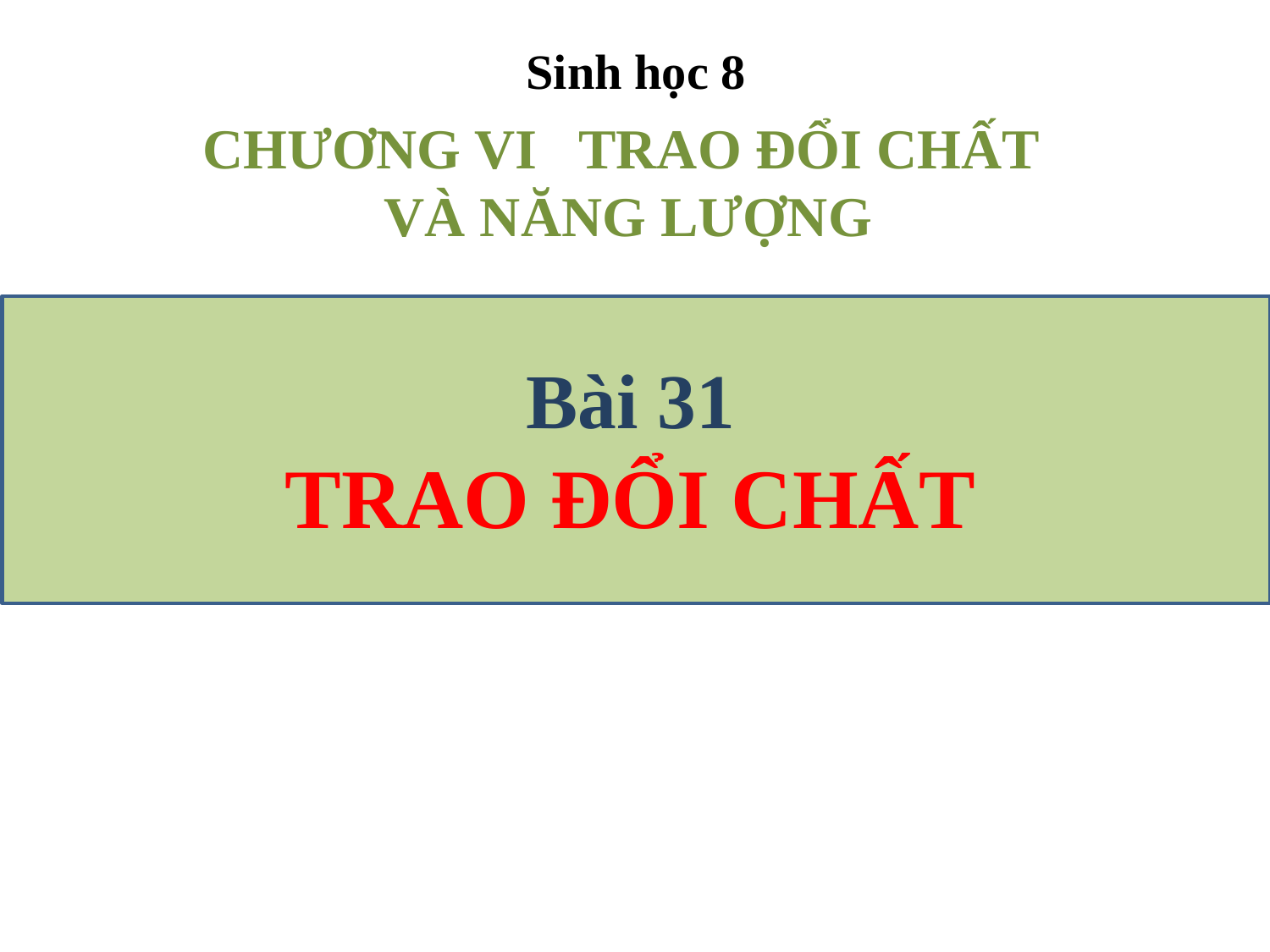

Sinh học 8
CHƯƠNG VI   TRAO ĐỔI CHẤT
VÀ NĂNG LƯỢNG

Bài 31
TRAO ĐỔI CHẤT